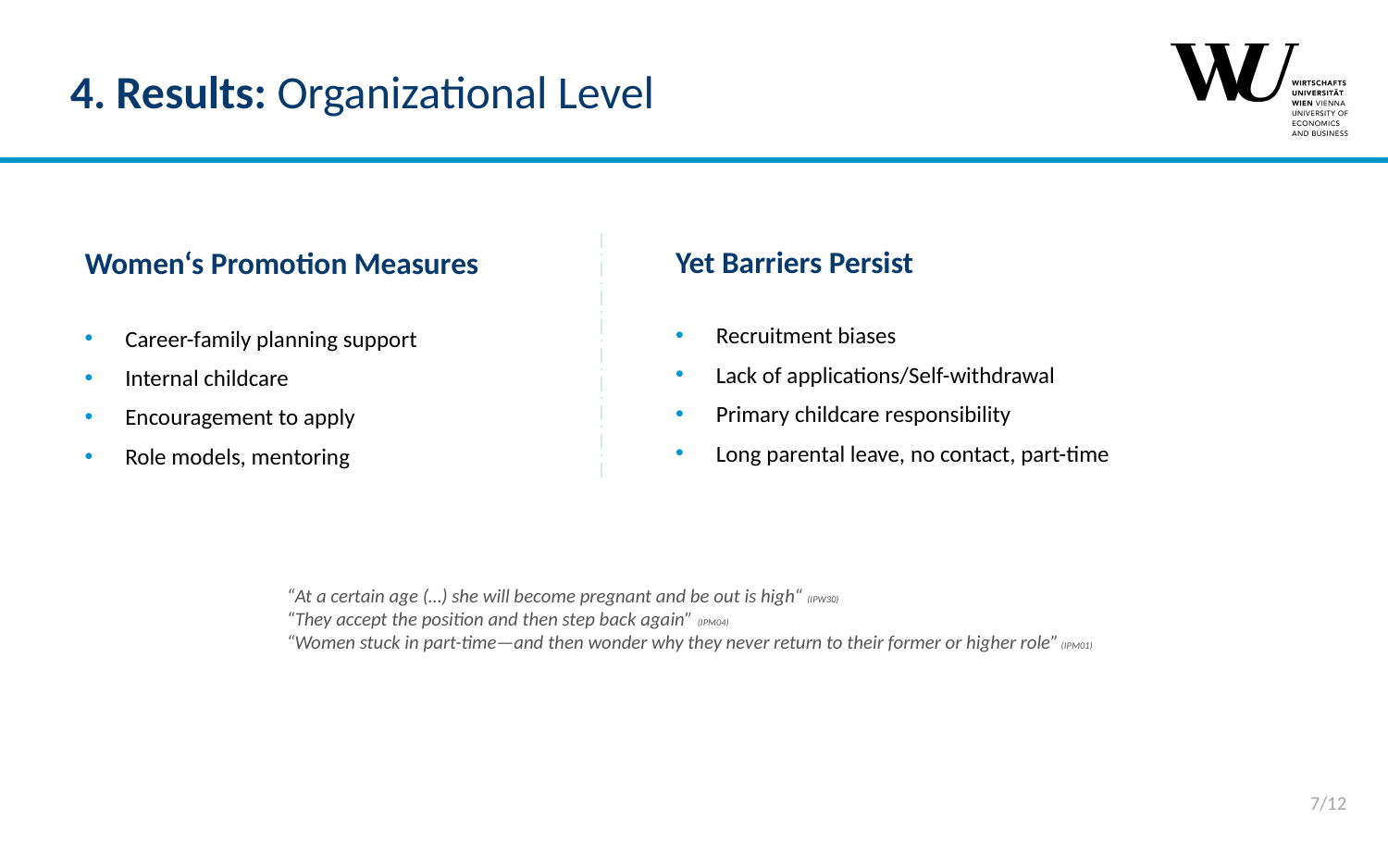

# 4. Results: Organizational Level

Yet Barriers Persist

Recruitment biases
Lack of applications/Self-withdrawal
Primary childcare responsibility
Long parental leave, no contact, part-time

Women‘s Promotion Measures

Career-family planning support
Internal childcare
Encouragement to apply
Role models, mentoring

“At a certain age (…) she will become pregnant and be out is high“ (IPW30)
“They accept the position and then step back again” (IPM04)
“Women stuck in part-time—and then wonder why they never return to their former or higher role” (IPM01)

7/12